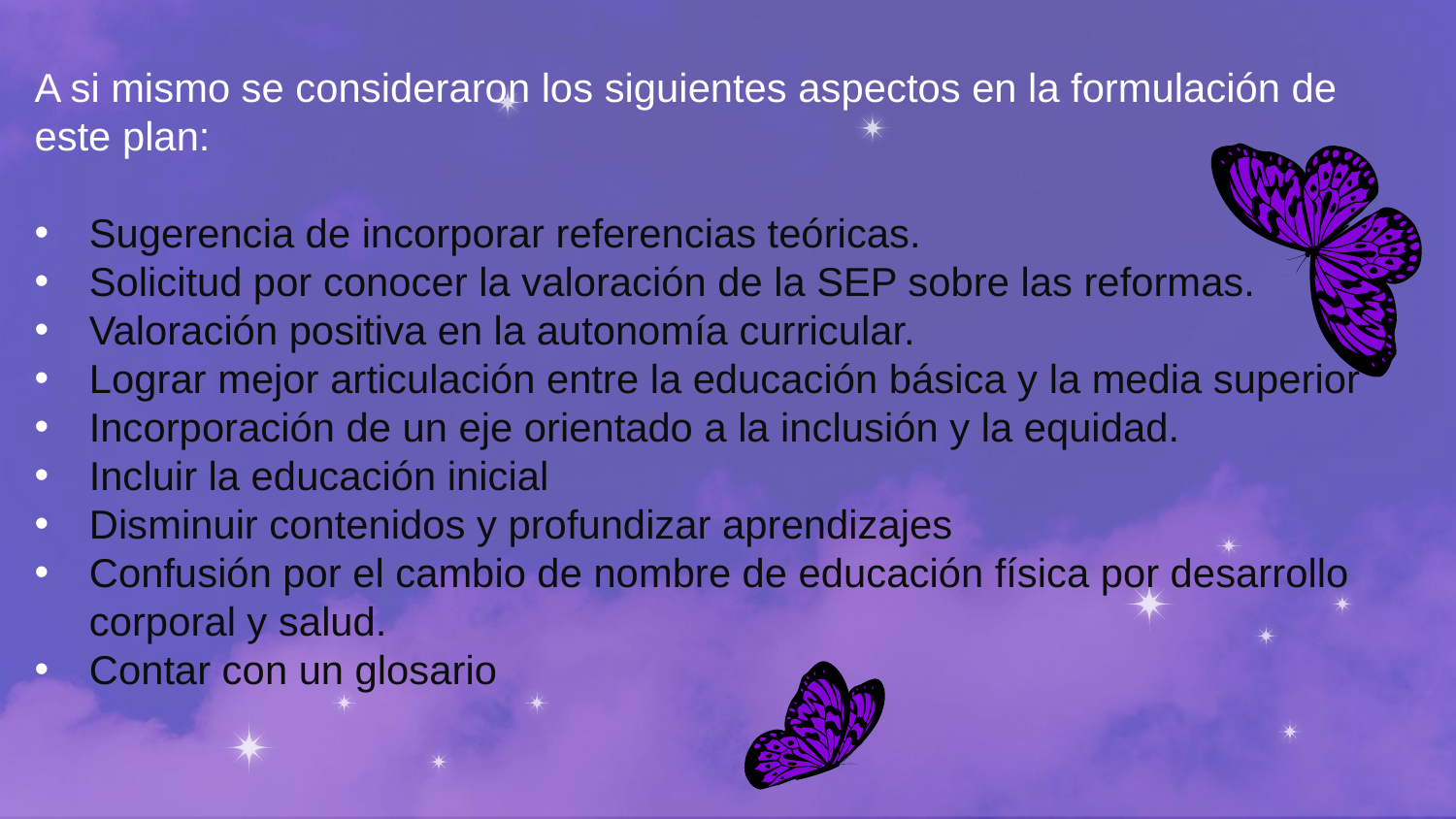

A si mismo se consideraron los siguientes aspectos en la formulación de este plan:

Sugerencia de incorporar referencias teóricas.
Solicitud por conocer la valoración de la SEP sobre las reformas.
Valoración positiva en la autonomía curricular.
Lograr mejor articulación entre la educación básica y la media superior
Incorporación de un eje orientado a la inclusión y la equidad.
Incluir la educación inicial
Disminuir contenidos y profundizar aprendizajes
Confusión por el cambio de nombre de educación física por desarrollo corporal y salud.
Contar con un glosario